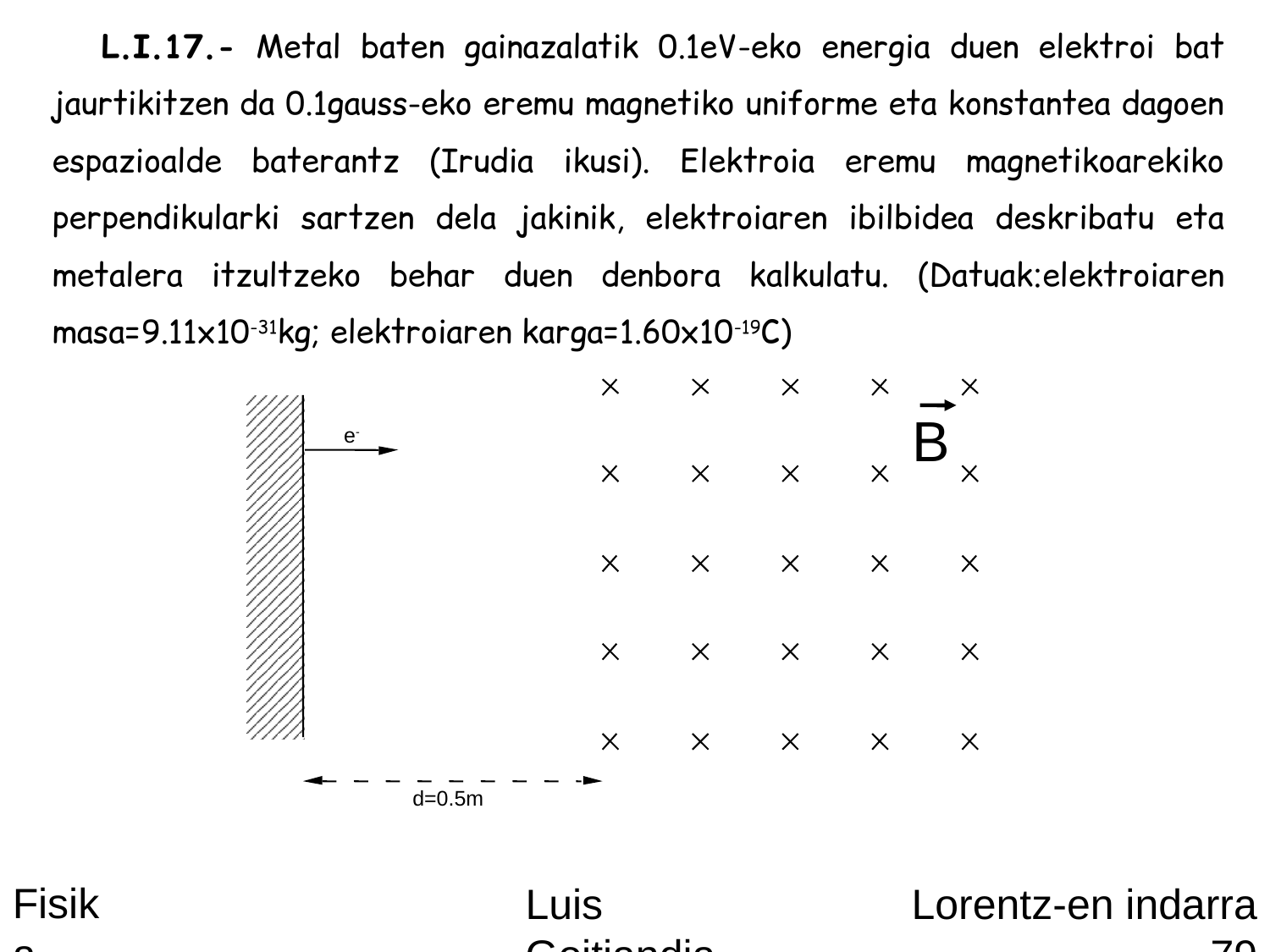

L.I.17.- Metal baten gainazalatik 0.1eV-eko energia duen elektroi bat jaurtikitzen da 0.1gauss-eko eremu magnetiko uniforme eta konstantea dagoen espazioalde baterantz (Irudia ikusi). Elektroia eremu magnetikoarekiko perpendikularki sartzen dela jakinik, elektroiaren ibilbidea deskribatu eta metalera itzultzeko behar duen denbora kalkulatu. (Datuak:elektroiaren masa=9.11x10-31kg; elektroiaren karga=1.60x10-19C)

e-

d=0.5m
B